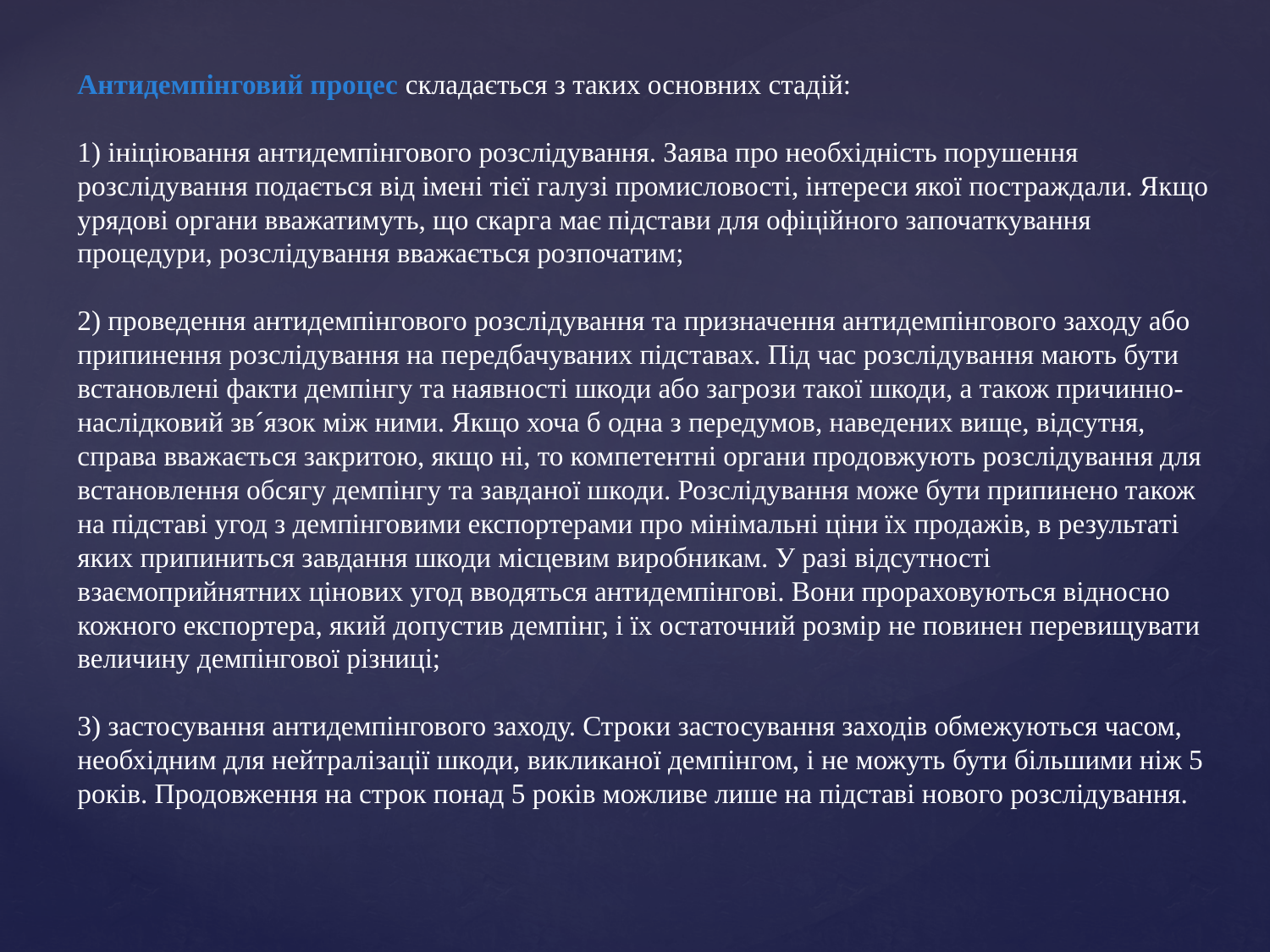

Антидемпінговий процес складається з таких основних стадій:

1) ініціювання антидемпінгового розслідування. Заява про необхідність порушення розслідування подається від імені тієї галузі промисловості, інтереси якої постраждали. Якщо урядові органи вважатимуть, що скарга має підстави для офіційного започаткування процедури, розслідування вважається розпочатим;

2) проведення антидемпінгового розслідування та призначення антидемпінгового заходу або припинення розслідування на передбачуваних підставах. Під час розслідування мають бути встановлені факти демпінгу та наявності шкоди або загрози такої шкоди, а також причинно-наслідковий зв´язок між ними. Якщо хоча б одна з передумов, наведених вище, відсутня, справа вважається закритою, якщо ні, то компетентні органи продовжують розслідування для встановлення обсягу демпінгу та завданої шкоди. Розслідування може бути припинено також на підставі угод з демпінговими експортерами про мінімальні ціни їх продажів, в результаті яких припиниться завдання шкоди місцевим виробникам. У разі відсутності взаємоприйнятних цінових угод вводяться антидемпінгові. Вони прораховуються відносно кожного експортера, який допустив демпінг, і їх остаточний розмір не повинен перевищувати величину демпінгової різниці;

3) застосування антидемпінгового заходу. Строки застосування заходів обмежуються часом, необхідним для нейтралізації шкоди, викликаної демпінгом, і не можуть бути більшими ніж 5 років. Продовження на строк понад 5 років можливе лише на підставі нового розслідування.